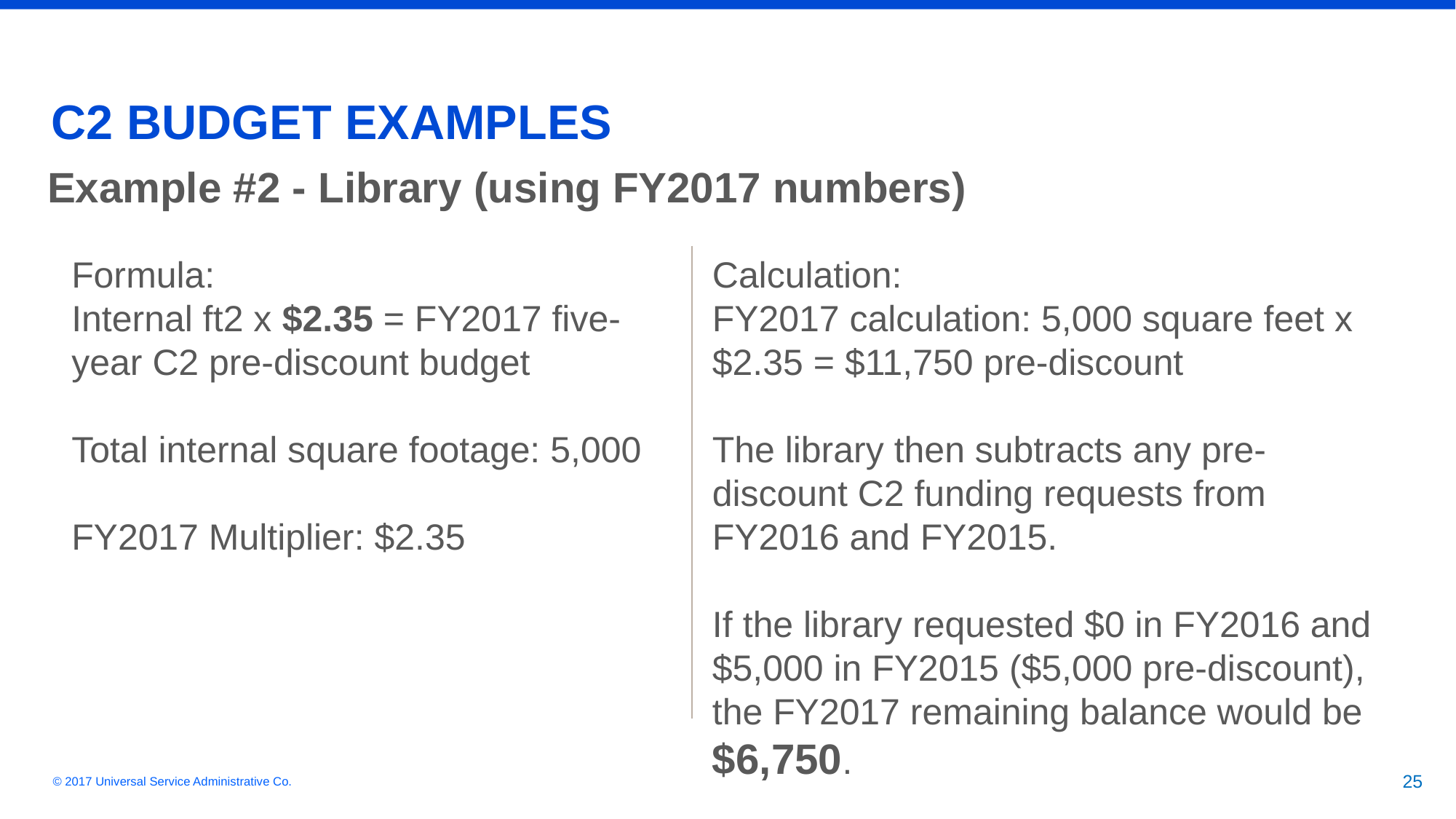

# C2 BUDGET EXAMPLES
Example #2 - Library (using FY2017 numbers)
Formula:
Internal ft2 x $2.35 = FY2017 five-year C2 pre-discount budget

Total internal square footage: 5,000

FY2017 Multiplier: $2.35
Calculation:
FY2017 calculation: 5,000 square feet x $2.35 = $11,750 pre-discount

The library then subtracts any pre-discount C2 funding requests from FY2016 and FY2015.

If the library requested $0 in FY2016 and $5,000 in FY2015 ($5,000 pre-discount), the FY2017 remaining balance would be $6,750.

© 2017 Universal Service Administrative Co.
25